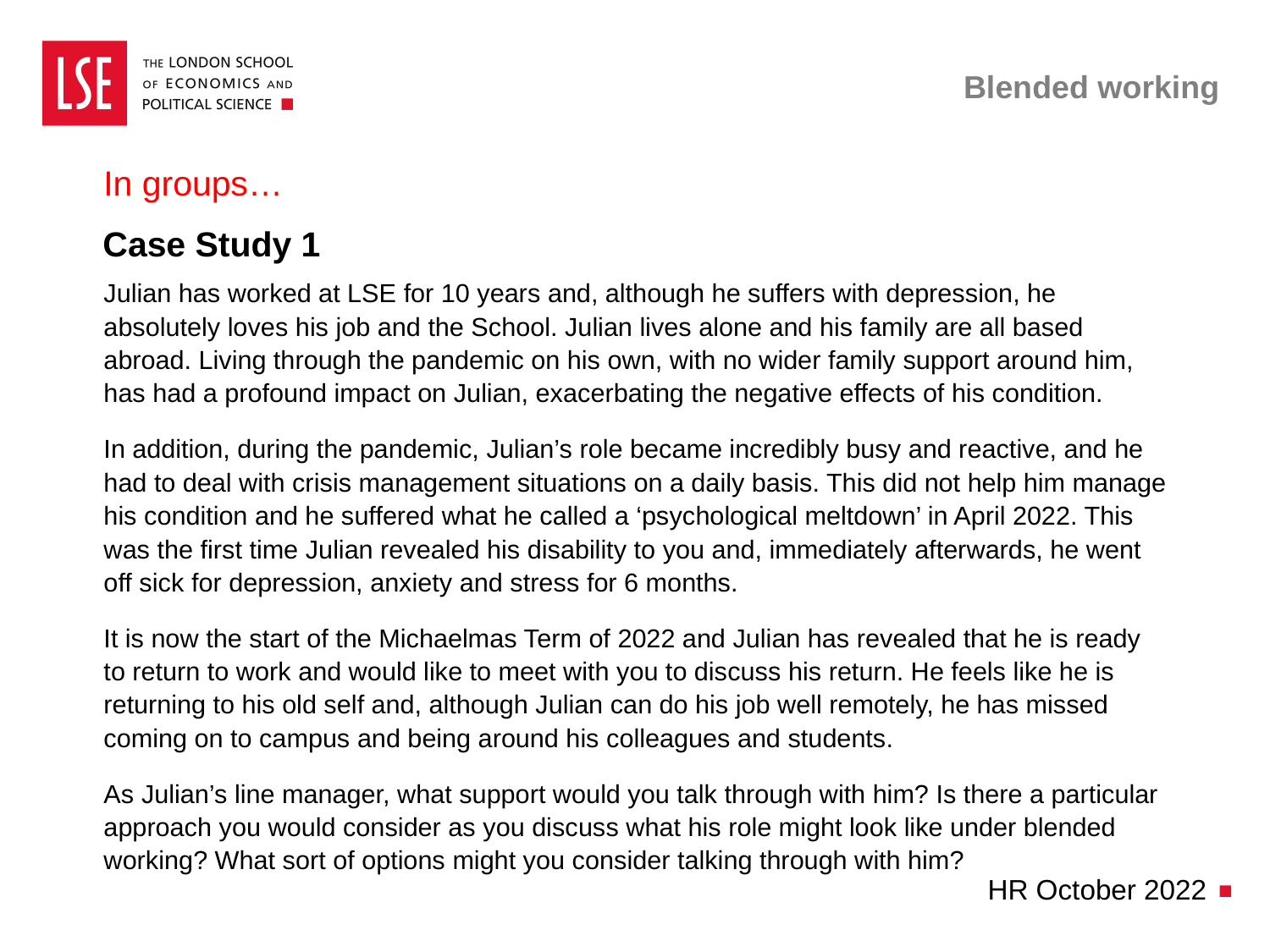

# Blended working
In groups…
Case Study 1
Julian has worked at LSE for 10 years and, although he suffers with depression, he absolutely loves his job and the School. Julian lives alone and his family are all based abroad. Living through the pandemic on his own, with no wider family support around him, has had a profound impact on Julian, exacerbating the negative effects of his condition.
In addition, during the pandemic, Julian’s role became incredibly busy and reactive, and he had to deal with crisis management situations on a daily basis. This did not help him manage his condition and he suffered what he called a ‘psychological meltdown’ in April 2022. This was the first time Julian revealed his disability to you and, immediately afterwards, he went off sick for depression, anxiety and stress for 6 months.
It is now the start of the Michaelmas Term of 2022 and Julian has revealed that he is ready to return to work and would like to meet with you to discuss his return. He feels like he is returning to his old self and, although Julian can do his job well remotely, he has missed coming on to campus and being around his colleagues and students.
As Julian’s line manager, what support would you talk through with him? Is there a particular approach you would consider as you discuss what his role might look like under blended working? What sort of options might you consider talking through with him?

HR October 2022